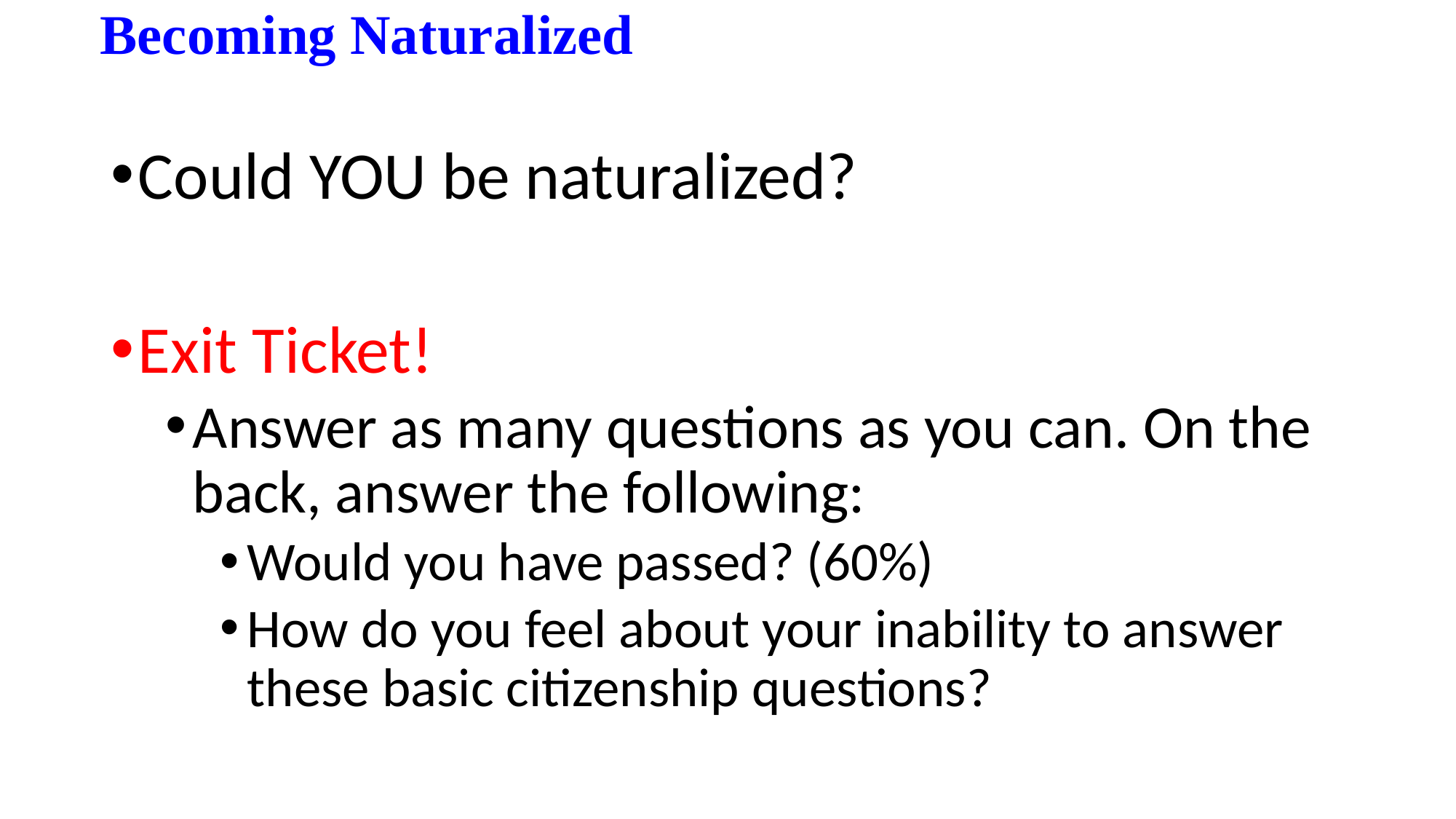

# Becoming Naturalized
Could YOU be naturalized?

Exit Ticket!
Answer as many questions as you can. On the back, answer the following:
Would you have passed? (60%)
How do you feel about your inability to answer these basic citizenship questions?